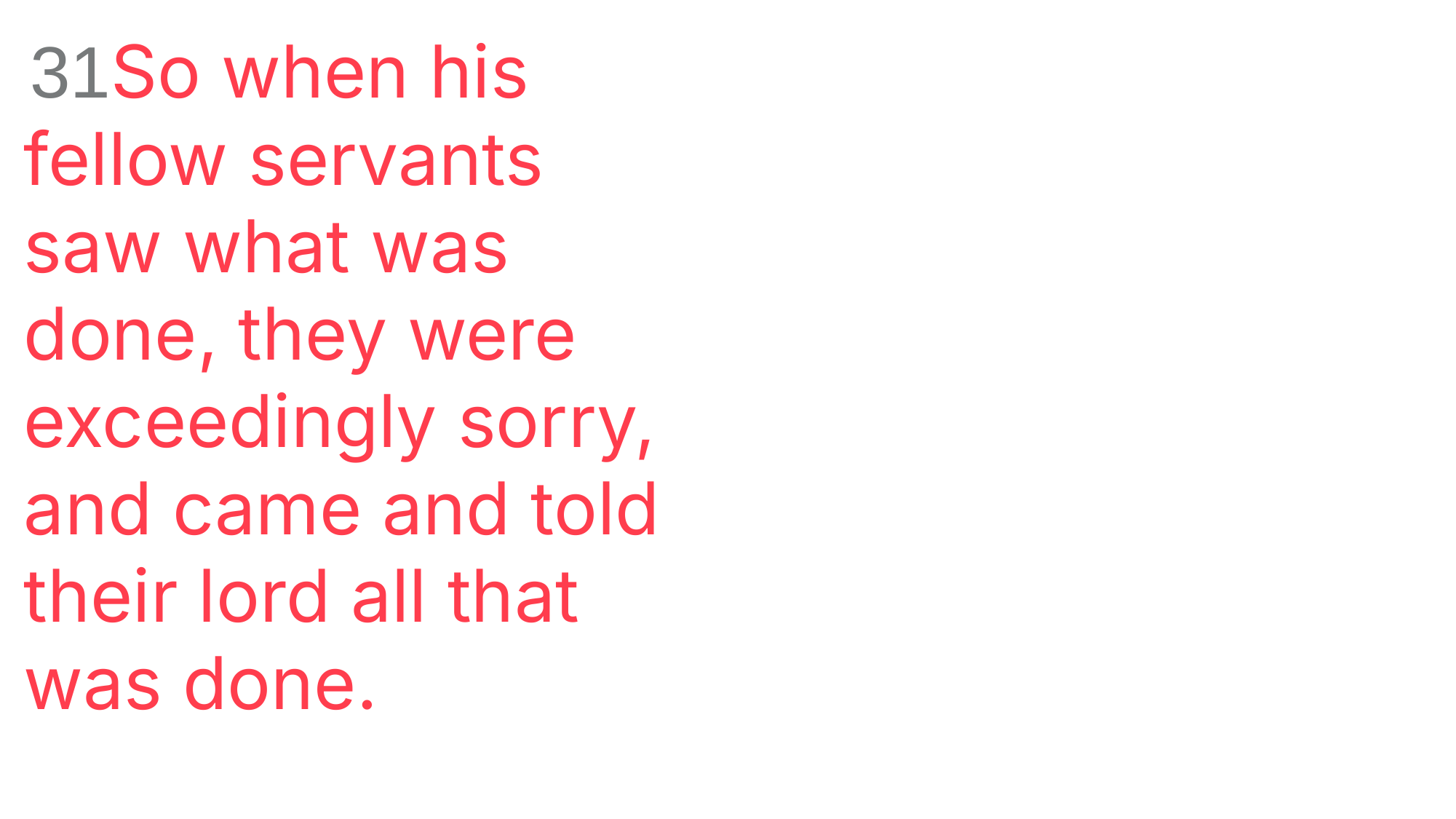

31So when his fellow servants saw what was done, they were exceedingly sorry, and came and told their lord all that was done.